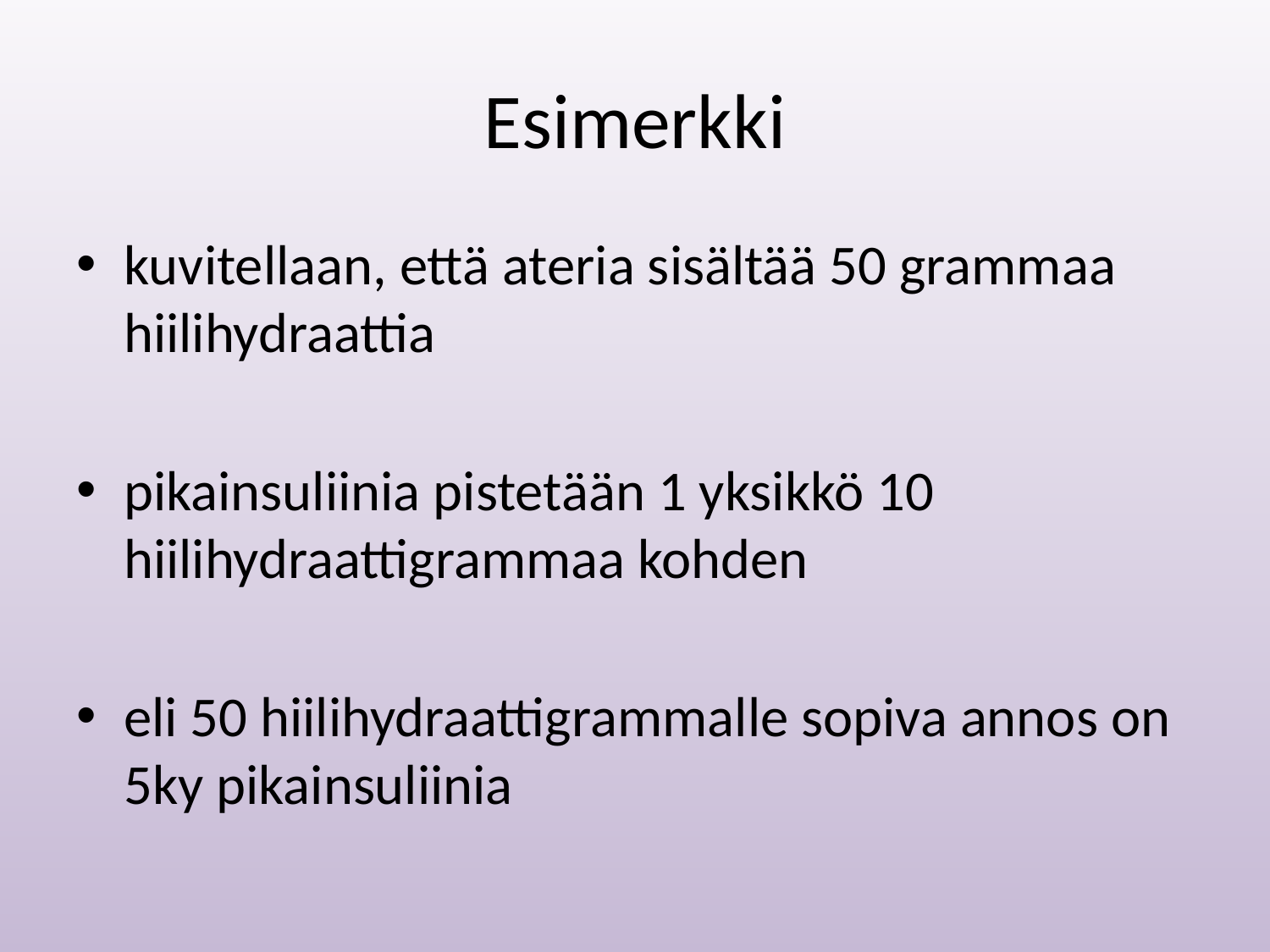

# Esimerkki
kuvitellaan, että ateria sisältää 50 grammaa hiilihydraattia

pikainsuliinia pistetään 1 yksikkö 10 hiilihydraattigrammaa kohden

eli 50 hiilihydraattigrammalle sopiva annos on 5ky pikainsuliinia